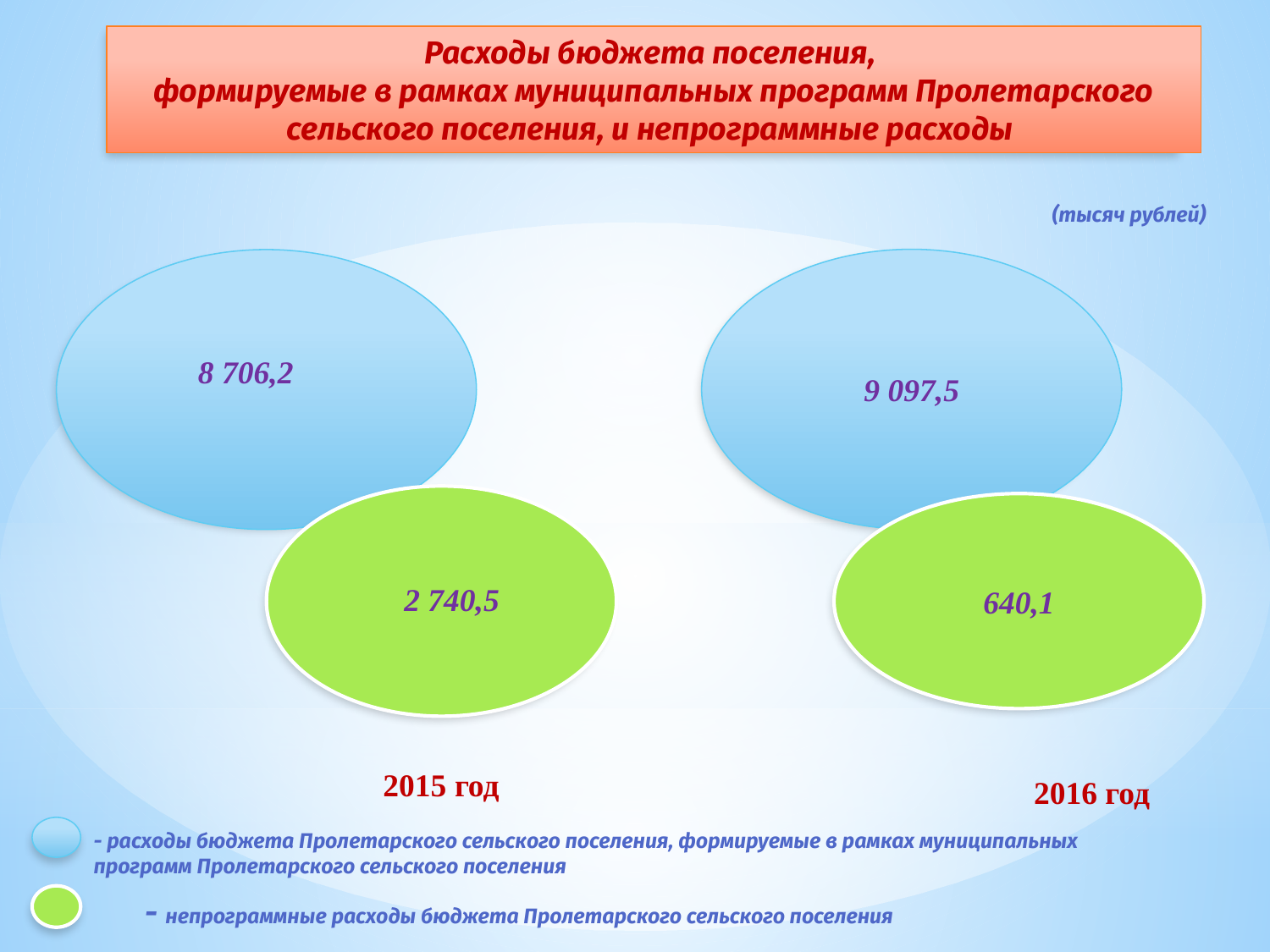

Расходы бюджета поселения,
формируемые в рамках муниципальных программ Пролетарского сельского поселения, и непрограммные расходы
(тысяч рублей)
9 097,5

8 706,2

640,1
2 740,5
2015 год
2016 год

- расходы бюджета Пролетарского сельского поселения, формируемые в рамках муниципальных программ Пролетарского сельского поселения

- непрограммные расходы бюджета Пролетарского сельского поселения